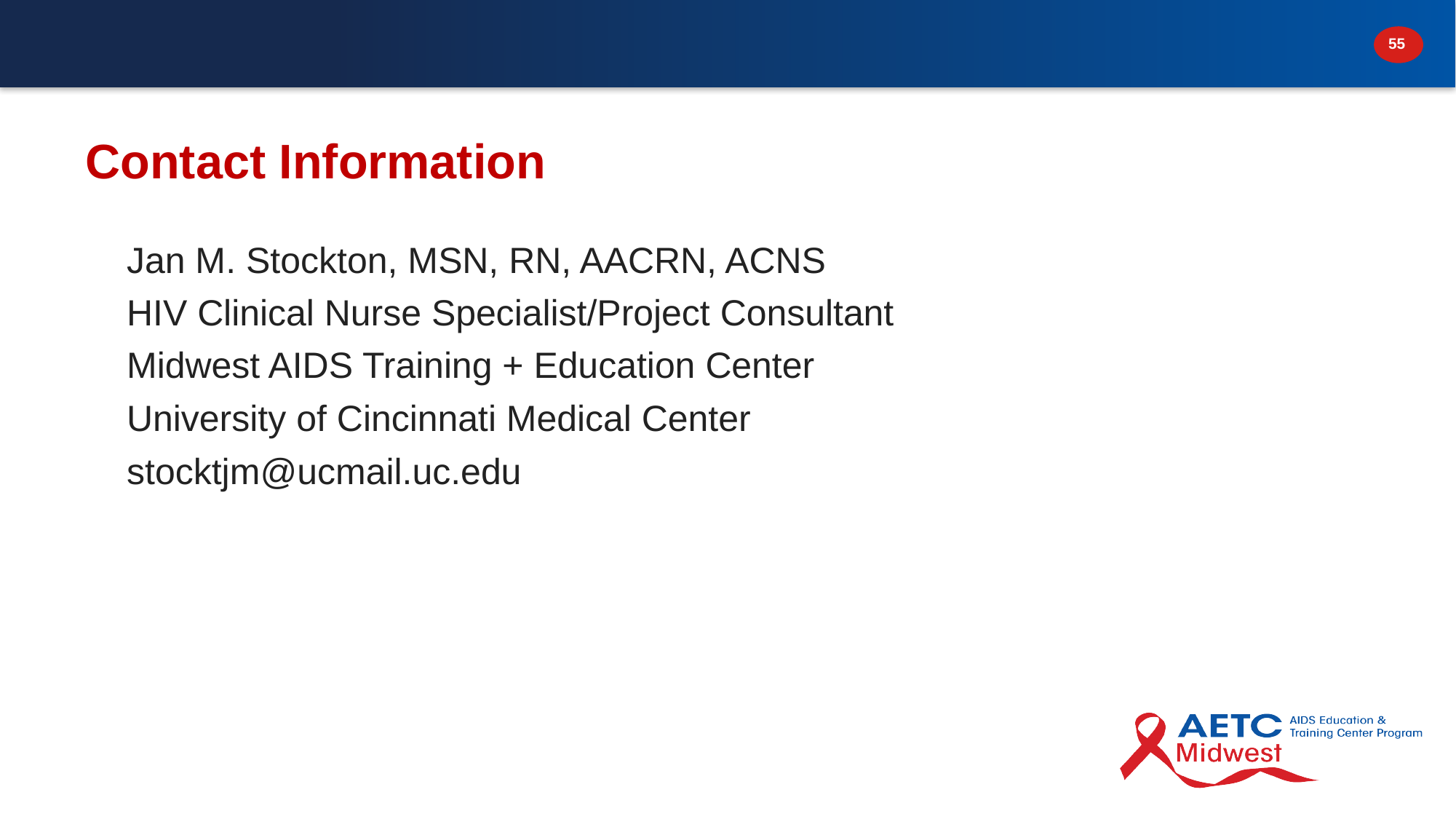

# Contact Information
Jan M. Stockton, MSN, RN, AACRN, ACNS
HIV Clinical Nurse Specialist/Project Consultant
Midwest AIDS Training + Education Center
University of Cincinnati Medical Center
stocktjm@ucmail.uc.edu